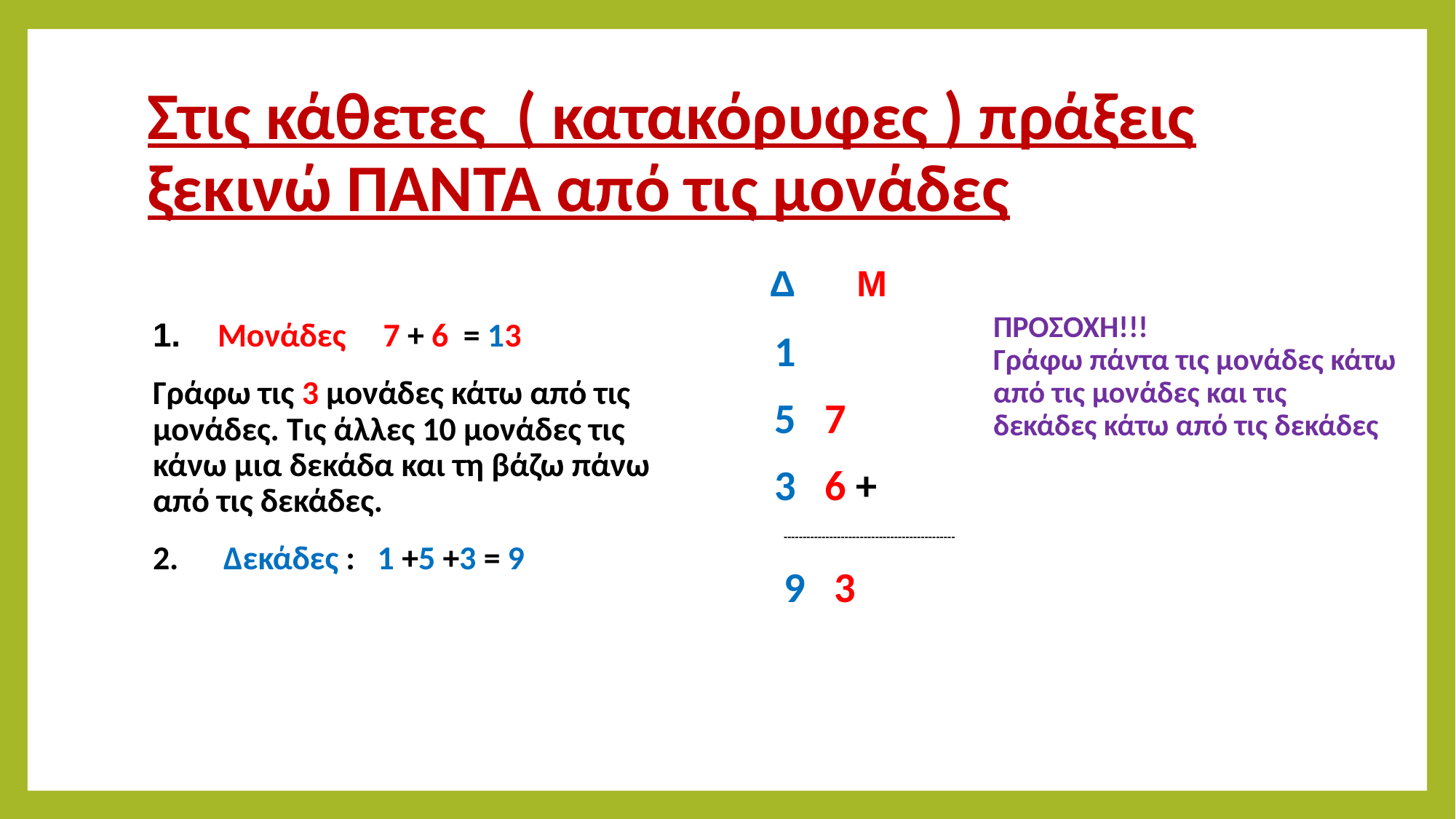

# Στις κάθετες  ( κατακόρυφες ) πράξεις ξεκινώ ΠΑΝΤΑ από τις μονάδες
 Δ      Μ
ΠΡΟΣΟΧΗ!!!
Γράφω πάντα τις μονάδες κάτω από τις μονάδες και τις δεκάδες κάτω από τις δεκάδες
1.    Μονάδες     7 + 6  = 13
Γράφω τις 3 μονάδες κάτω από τις μονάδες. Τις άλλες 10 μονάδες τις κάνω μια δεκάδα και τη βάζω πάνω από τις δεκάδες.
2.      Δεκάδες :   1 +5 +3 = 9

 1
 5   7
 3   6 +
       ---------------------------------------------
  9   3